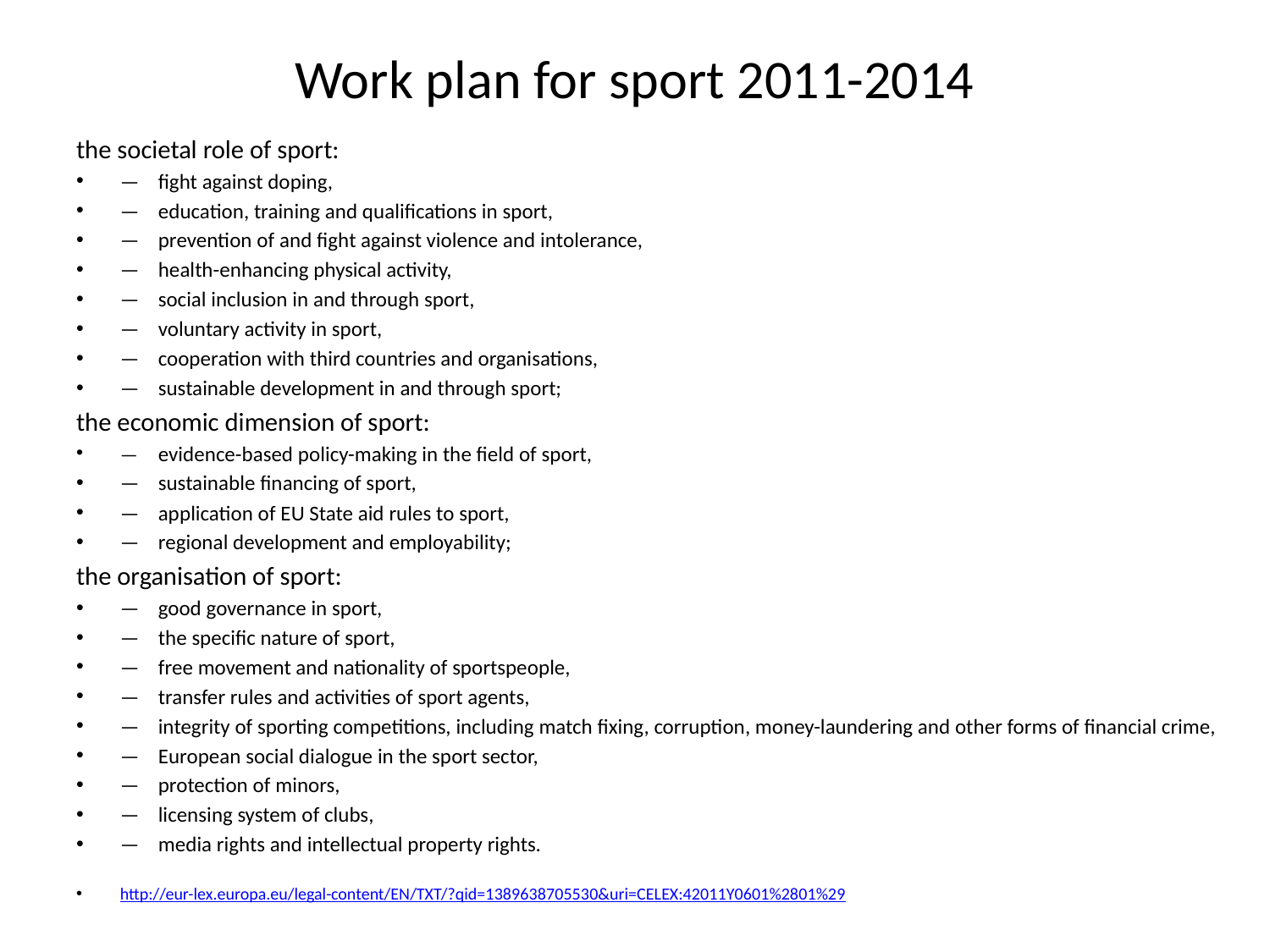

# Work plan for sport 2011-2014
the societal role of sport:
—	fight against doping,
—	education, training and qualifications in sport,
—	prevention of and fight against violence and intolerance,
—	health-enhancing physical activity,
—	social inclusion in and through sport,
—	voluntary activity in sport,
—	cooperation with third countries and organisations,
—	sustainable development in and through sport;
the economic dimension of sport:
—	evidence-based policy-making in the field of sport,
—	sustainable financing of sport,
—	application of EU State aid rules to sport,
—	regional development and employability;
the organisation of sport:
—	good governance in sport,
—	the specific nature of sport,
—	free movement and nationality of sportspeople,
—	transfer rules and activities of sport agents,
—	integrity of sporting competitions, including match fixing, corruption, money-laundering and other forms of financial crime,
—	European social dialogue in the sport sector,
—	protection of minors,
—	licensing system of clubs,
—	media rights and intellectual property rights.

http://eur-lex.europa.eu/legal-content/EN/TXT/?qid=1389638705530&uri=CELEX:42011Y0601%2801%29